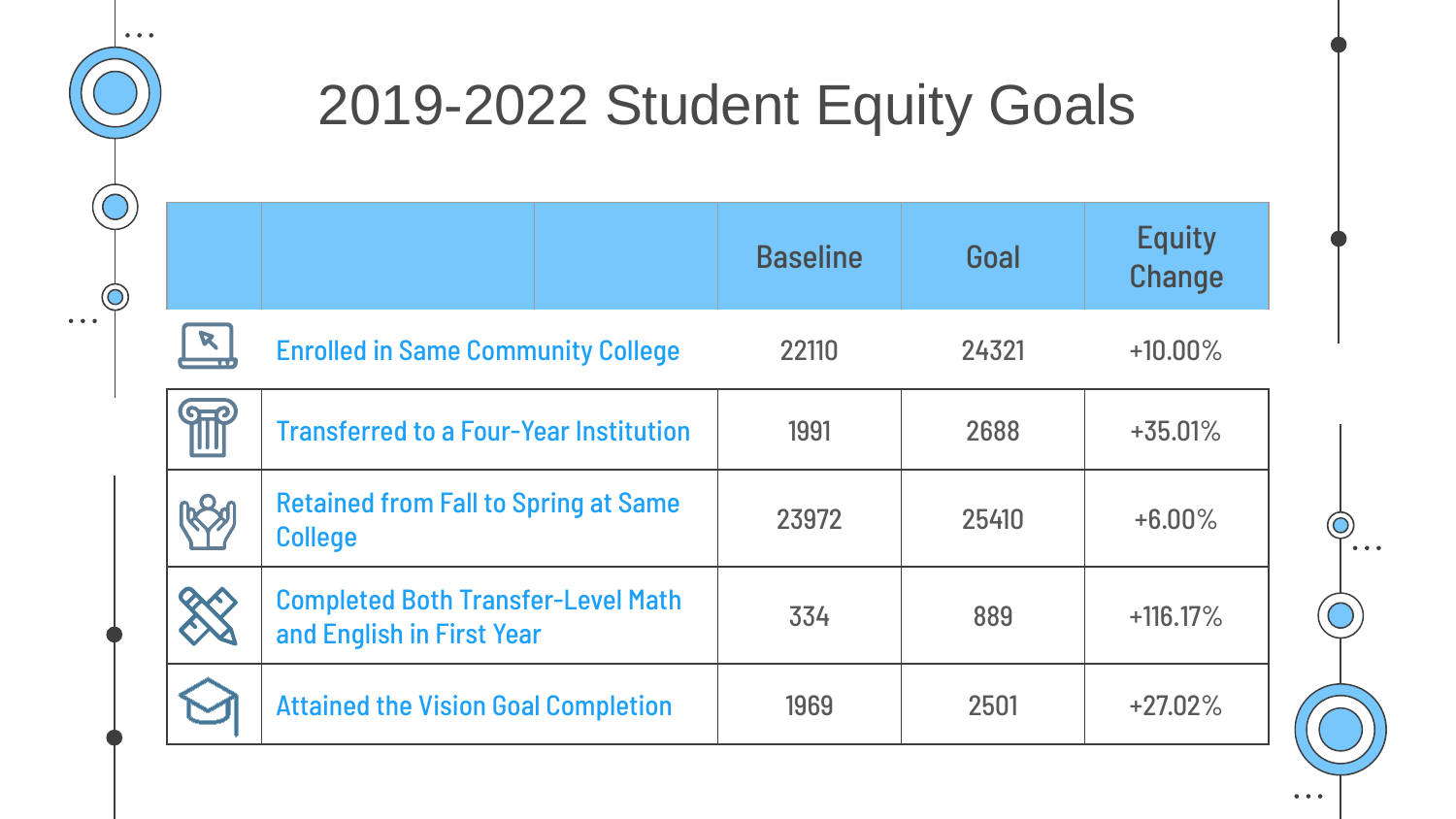

# 2019-2022 Student Equity Goals
|  |  |  | Baseline | Goal | Equity Change |
| --- | --- | --- | --- | --- | --- |
|  | Enrolled in Same Community College |  | 22110 | 24321 | +10.00% |
|  | Transferred to a Four-Year Institution |  | 1991 | 2688 | +35.01% |
|  | Retained from Fall to Spring at Same College |  | 23972 | 25410 | +6.00% |
|  | Completed Both Transfer-Level Math and English in First Year |  | 334 | 889 | +116.17% |
|  | Attained the Vision Goal Completion |  | 1969 | 2501 | +27.02% |